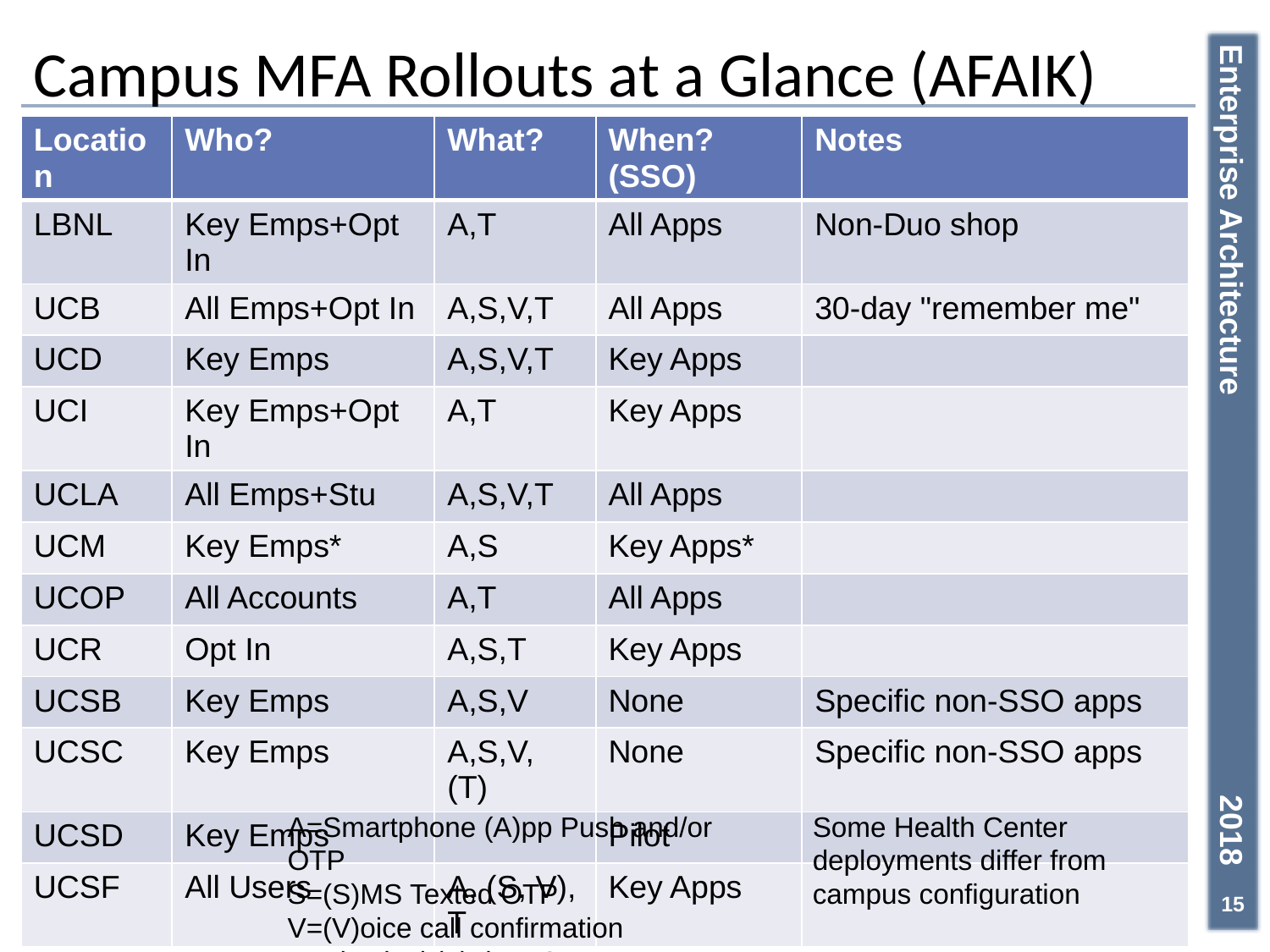

# Campus MFA Rollouts at a Glance (AFAIK)
| Location | Who? | What? | When? (SSO) | Notes |
| --- | --- | --- | --- | --- |
| LBNL | Key Emps+Opt In | A,T | All Apps | Non-Duo shop |
| UCB | All Emps+Opt In | A,S,V,T | All Apps | 30-day "remember me" |
| UCD | Key Emps | A,S,V,T | Key Apps |  |
| UCI | Key Emps+Opt In | A,T | Key Apps |  |
| UCLA | All Emps+Stu | A,S,V,T | All Apps |  |
| UCM | Key Emps\* | A,S | Key Apps\* |  |
| UCOP | All Accounts | A,T | All Apps |  |
| UCR | Opt In | A,S,T | Key Apps |  |
| UCSB | Key Emps | A,S,V | None | Specific non-SSO apps |
| UCSC | Key Emps | A,S,V, (T) | None | Specific non-SSO apps |
| UCSD | Key Emps |  | Pilot |  |
| UCSF | All Users | A, (S, V), T | Key Apps |  |
A=Smartphone (A)pp Push and/or OTP
S=(S)MS Texted OTP
V=(V)oice call confirmation
T=Physical (T)oken OTP
Some Health Center deployments differ from campus configuration
15